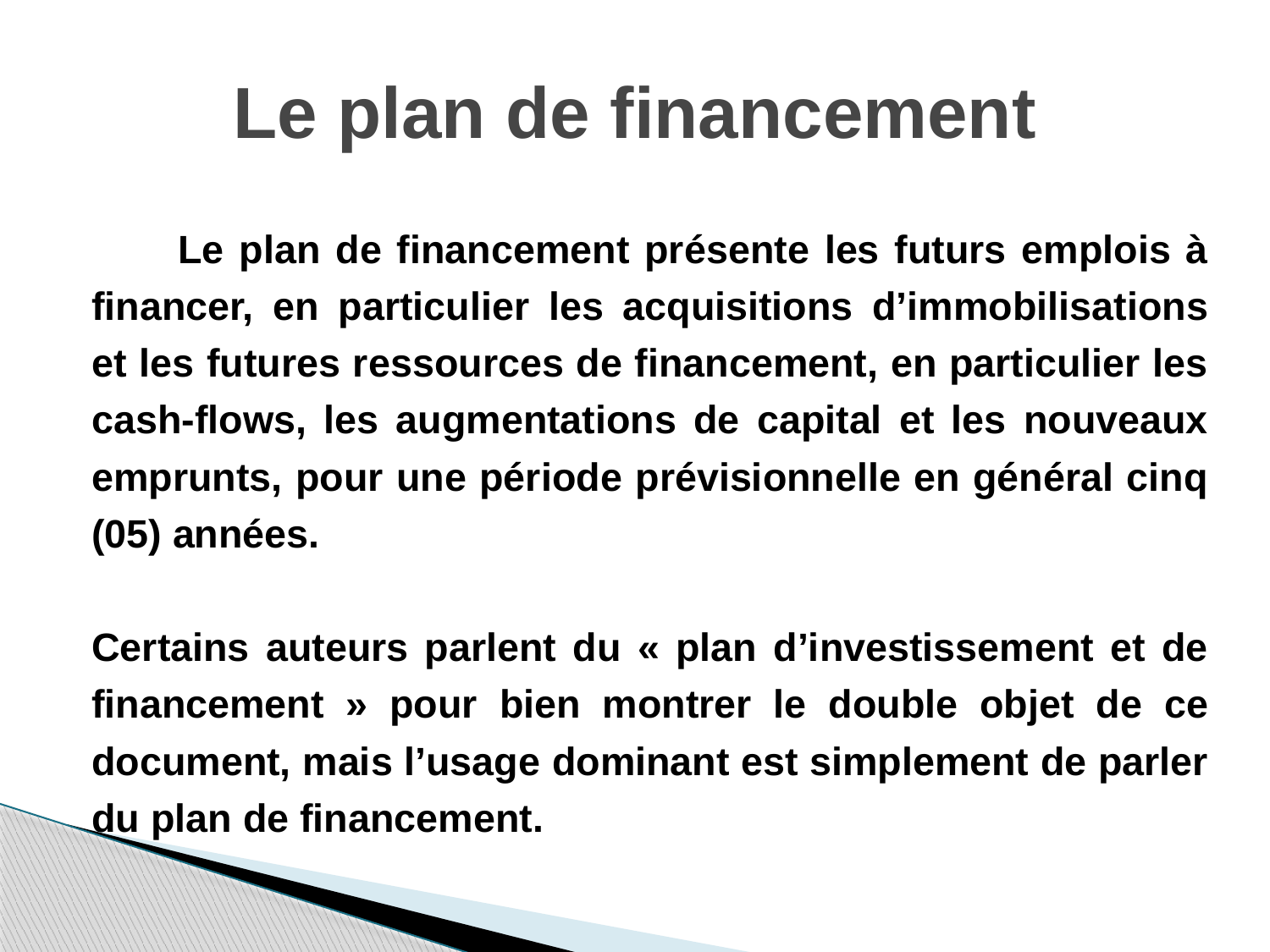

# Le plan de financement
	Le plan de financement présente les futurs emplois à financer, en particulier les acquisitions d’immobilisations et les futures ressources de financement, en particulier les cash-flows, les augmentations de capital et les nouveaux emprunts, pour une période prévisionnelle en général cinq (05) années.

Certains auteurs parlent du « plan d’investissement et de financement » pour bien montrer le double objet de ce document, mais l’usage dominant est simplement de parler du plan de financement.